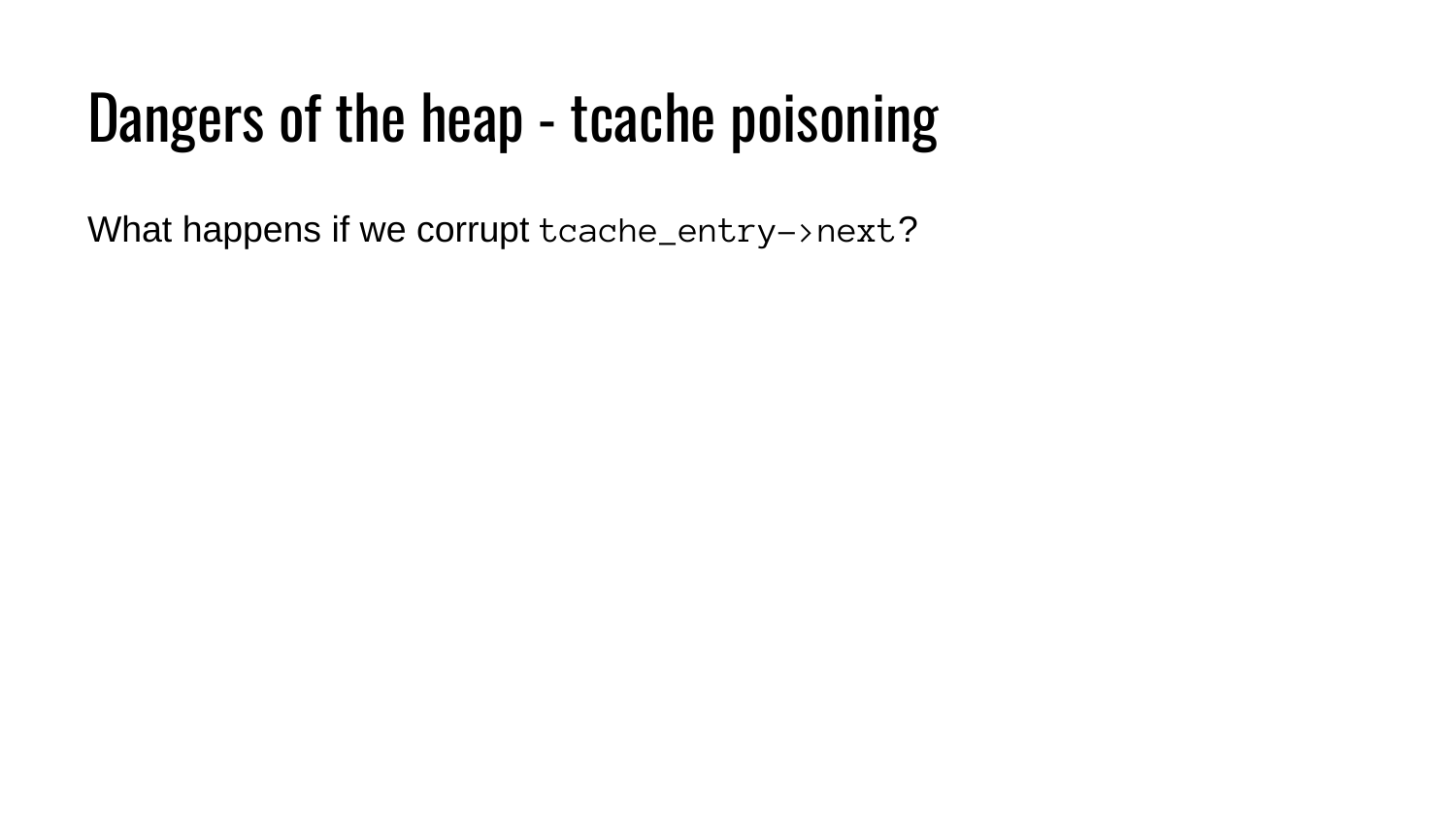

# Dangers of the heap - tcache poisoning
What happens if we corrupt tcache_entry->next?